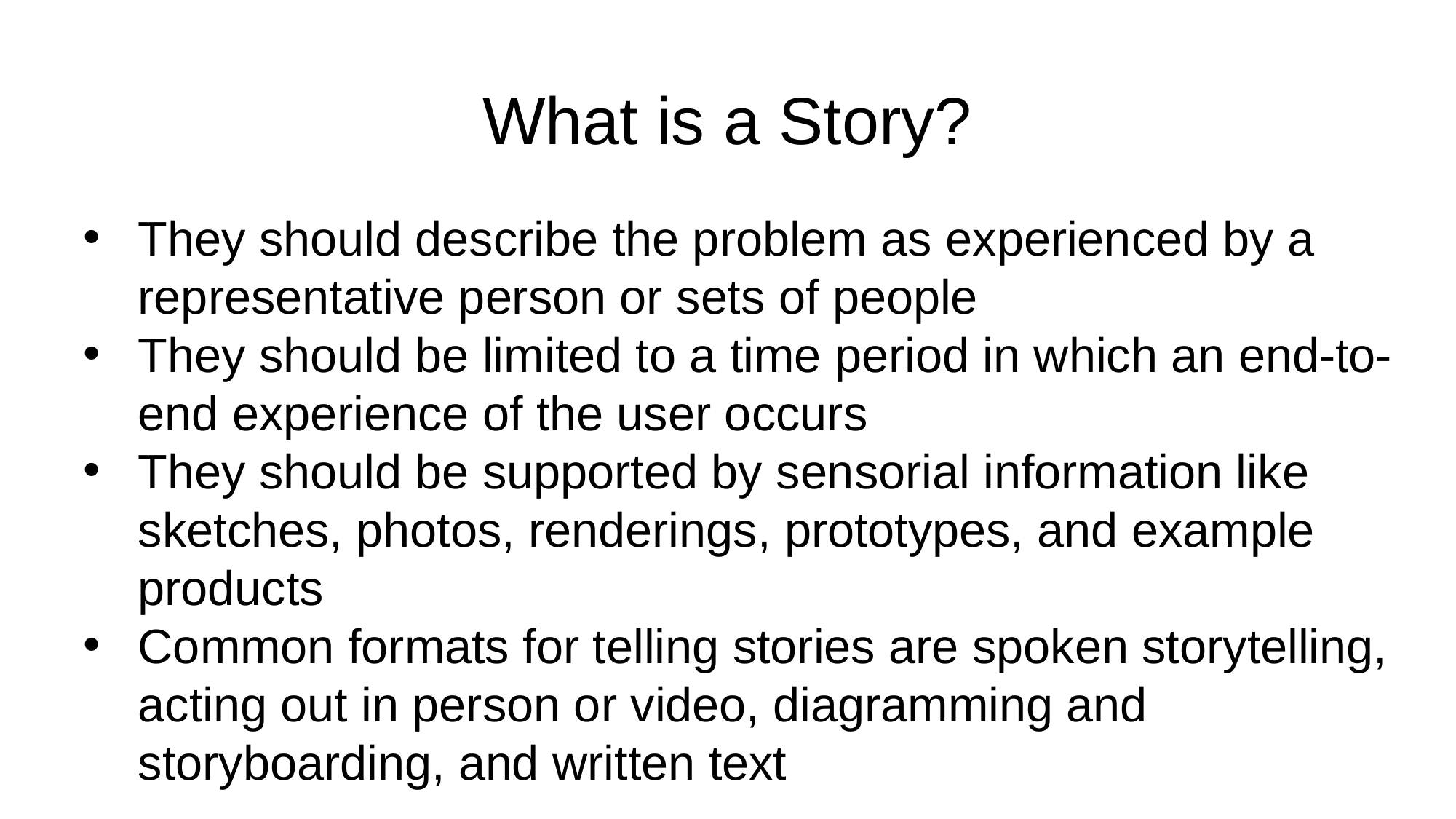

# What is a Story?
They should describe the problem as experienced by a representative person or sets of people
They should be limited to a time period in which an end-to-end experience of the user occurs
They should be supported by sensorial information like sketches, photos, renderings, prototypes, and example products
Common formats for telling stories are spoken storytelling, acting out in person or video, diagramming and storyboarding, and written text